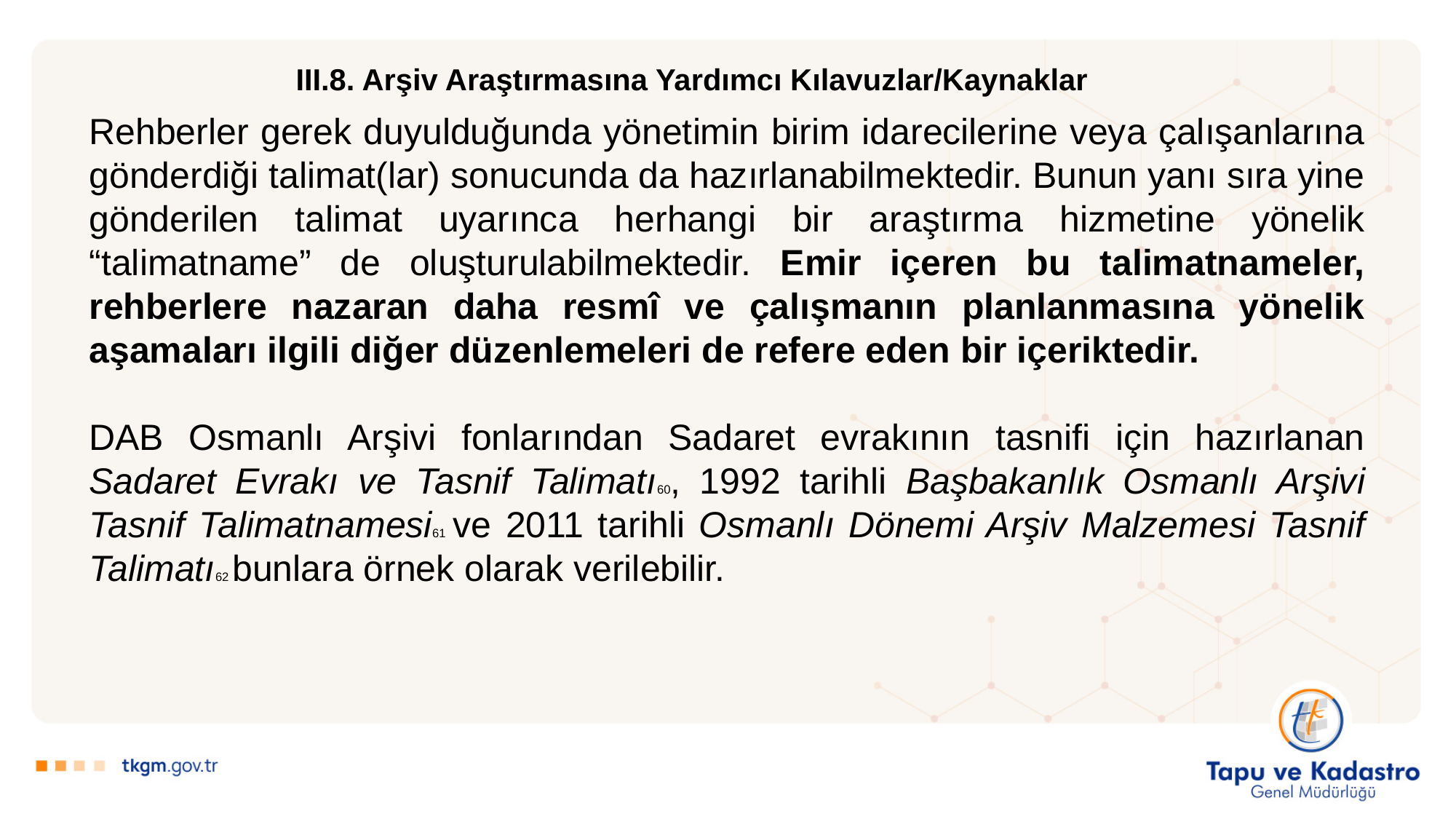

III.8. Arşiv Araştırmasına Yardımcı Kılavuzlar/Kaynaklar
Rehberler gerek duyulduğunda yönetimin birim idarecilerine veya çalışanlarına gönderdiği talimat(lar) sonucunda da hazırlanabilmektedir. Bunun yanı sıra yine gönderilen talimat uyarınca herhangi bir araştırma hizmetine yönelik “talimatname” de oluşturulabilmektedir. Emir içeren bu talimatnameler, rehberlere nazaran daha resmî ve çalışmanın planlanmasına yönelik aşamaları ilgili diğer düzenlemeleri de refere eden bir içeriktedir.

DAB Osmanlı Arşivi fonlarından Sadaret evrakının tasnifi için hazırlanan Sadaret Evrakı ve Tasnif Talimatı60, 1992 tarihli Başbakanlık Osmanlı Arşivi Tasnif Talimatnamesi61 ve 2011 tarihli Osmanlı Dönemi Arşiv Malzemesi Tasnif Talimatı62 bunlara örnek olarak verilebilir.